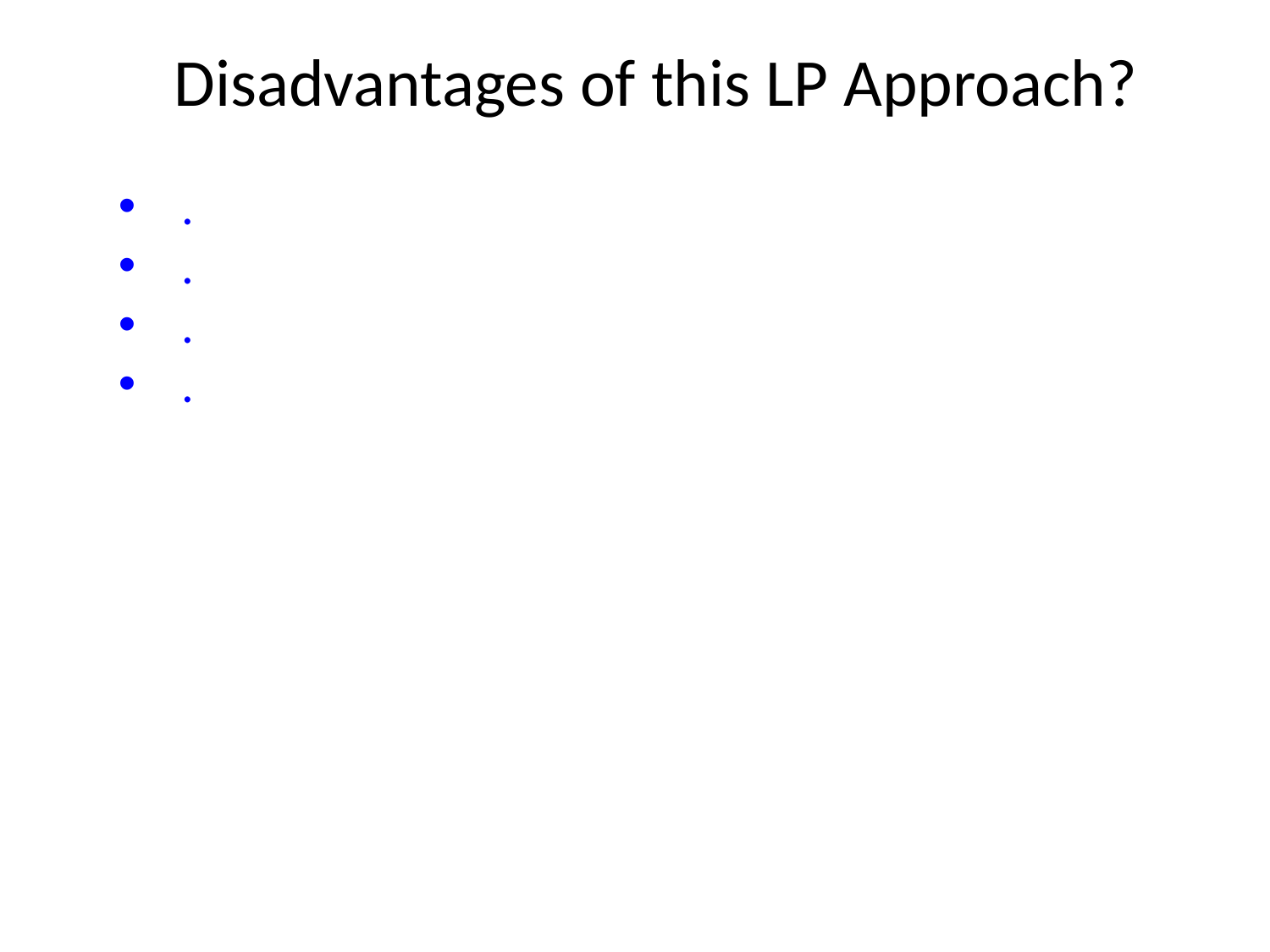

# Disadvantages of this LP Approach?
.
.
.
.